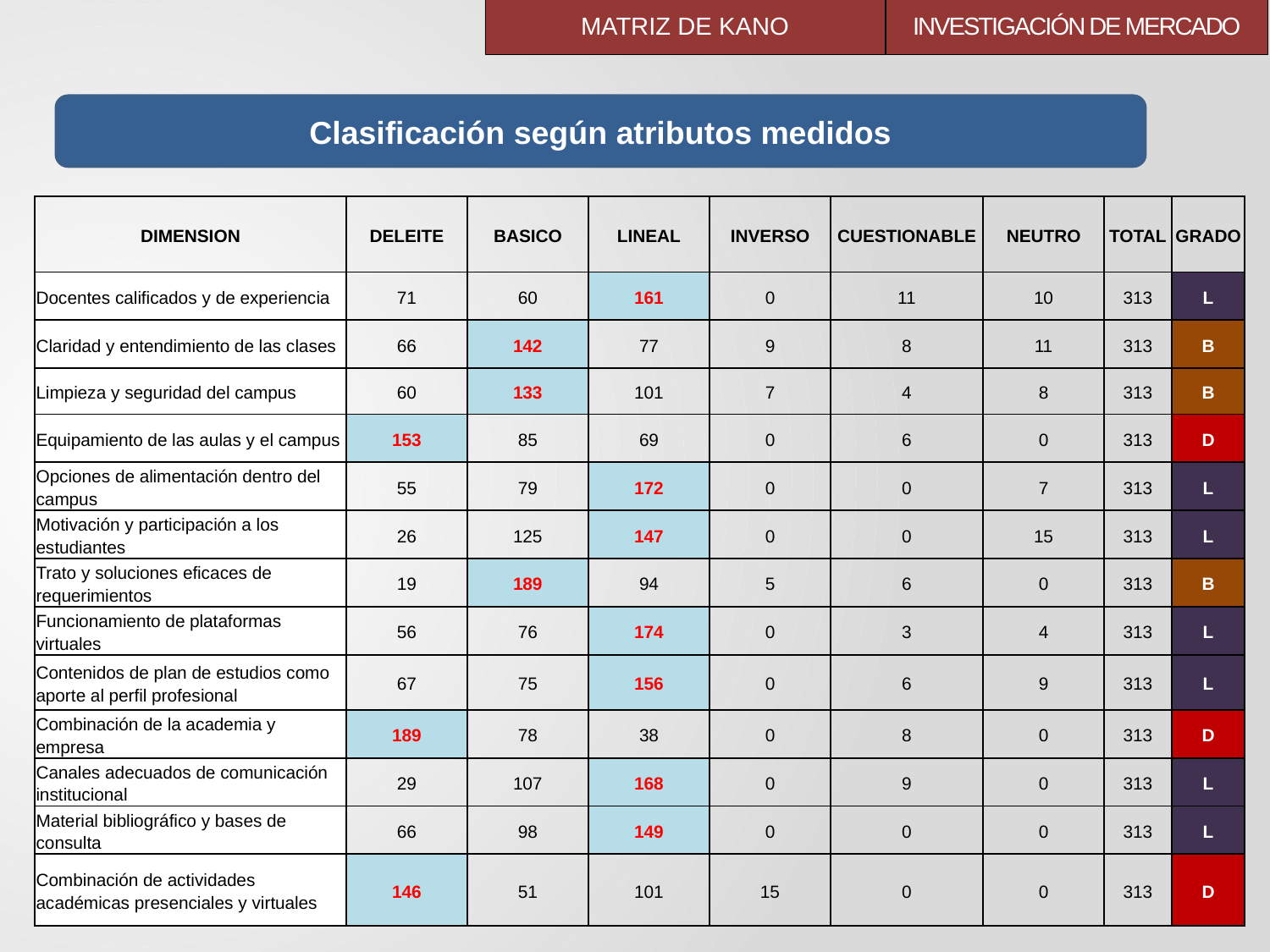

MATRIZ DE KANO
# INVESTIGACIÓN DE MERCADO
Clasificación según atributos medidos
| DIMENSION | DELEITE | BASICO | LINEAL | INVERSO | CUESTIONABLE | NEUTRO | TOTAL | GRADO |
| --- | --- | --- | --- | --- | --- | --- | --- | --- |
| Docentes calificados y de experiencia | 71 | 60 | 161 | 0 | 11 | 10 | 313 | L |
| Claridad y entendimiento de las clases | 66 | 142 | 77 | 9 | 8 | 11 | 313 | B |
| Limpieza y seguridad del campus | 60 | 133 | 101 | 7 | 4 | 8 | 313 | B |
| Equipamiento de las aulas y el campus | 153 | 85 | 69 | 0 | 6 | 0 | 313 | D |
| Opciones de alimentación dentro del campus | 55 | 79 | 172 | 0 | 0 | 7 | 313 | L |
| Motivación y participación a los estudiantes | 26 | 125 | 147 | 0 | 0 | 15 | 313 | L |
| Trato y soluciones eficaces de requerimientos | 19 | 189 | 94 | 5 | 6 | 0 | 313 | B |
| Funcionamiento de plataformas virtuales | 56 | 76 | 174 | 0 | 3 | 4 | 313 | L |
| Contenidos de plan de estudios como aporte al perfil profesional | 67 | 75 | 156 | 0 | 6 | 9 | 313 | L |
| Combinación de la academia y empresa | 189 | 78 | 38 | 0 | 8 | 0 | 313 | D |
| Canales adecuados de comunicación institucional | 29 | 107 | 168 | 0 | 9 | 0 | 313 | L |
| Material bibliográfico y bases de consulta | 66 | 98 | 149 | 0 | 0 | 0 | 313 | L |
| Combinación de actividades académicas presenciales y virtuales | 146 | 51 | 101 | 15 | 0 | 0 | 313 | D |